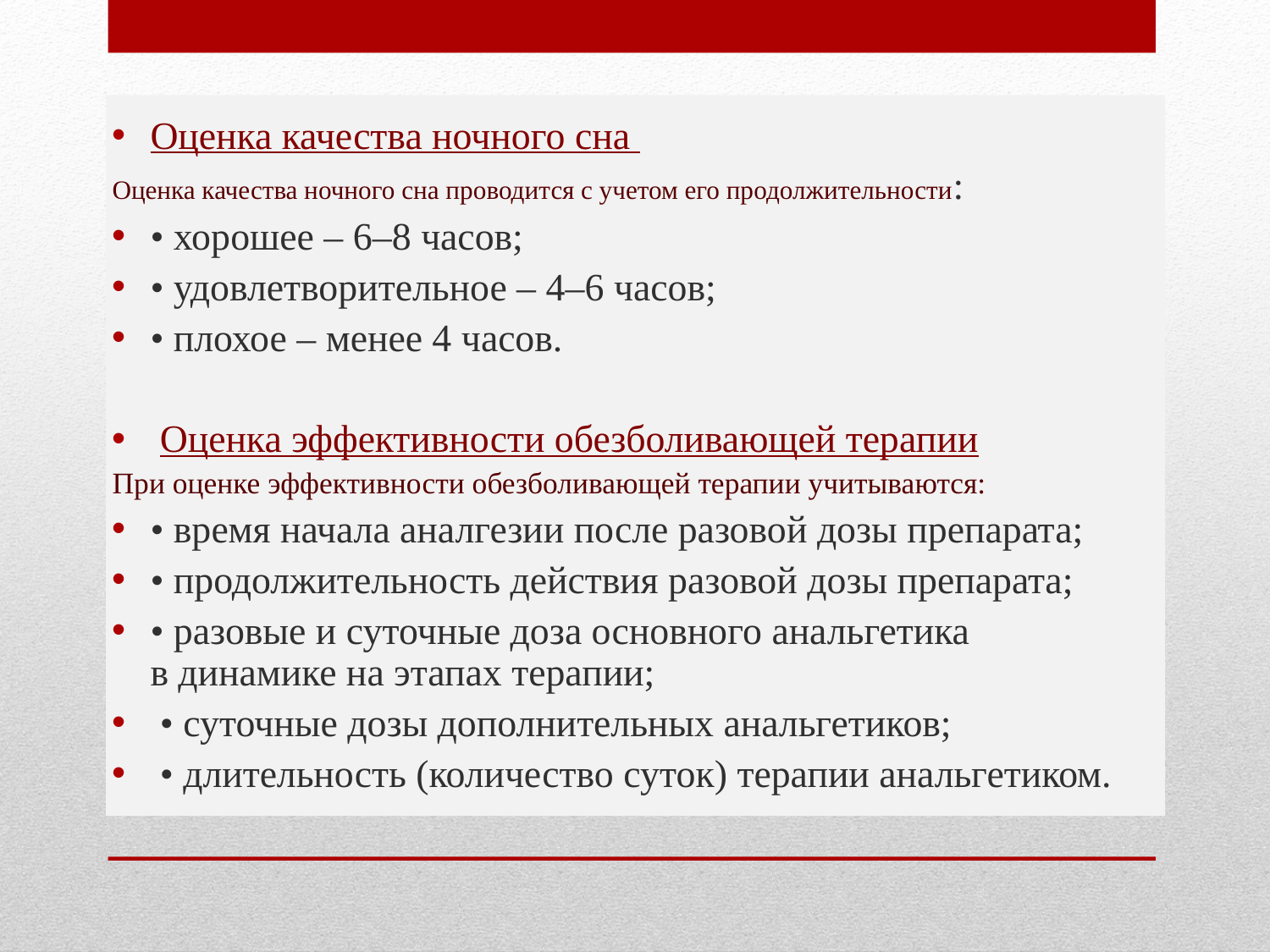

Оценка качества ночного сна
Оценка качества ночного сна проводится с учетом его продолжительности:
• хорошее – 6–8 часов;
• удовлетворительное – 4–6 часов;
• плохое – менее 4 часов.

 Оценка эффективности обезболивающей терапии
При оценке эффективности обезболивающей терапии учитываются:
• время начала аналгезии после разовой дозы препарата;
• продолжительность действия разовой дозы препарата;
• разовые и суточные доза основного анальгетика в динамике на этапах терапии;
 • суточные дозы дополнительных анальгетиков;
 • длительность (количество суток) терапии анальгетиком.